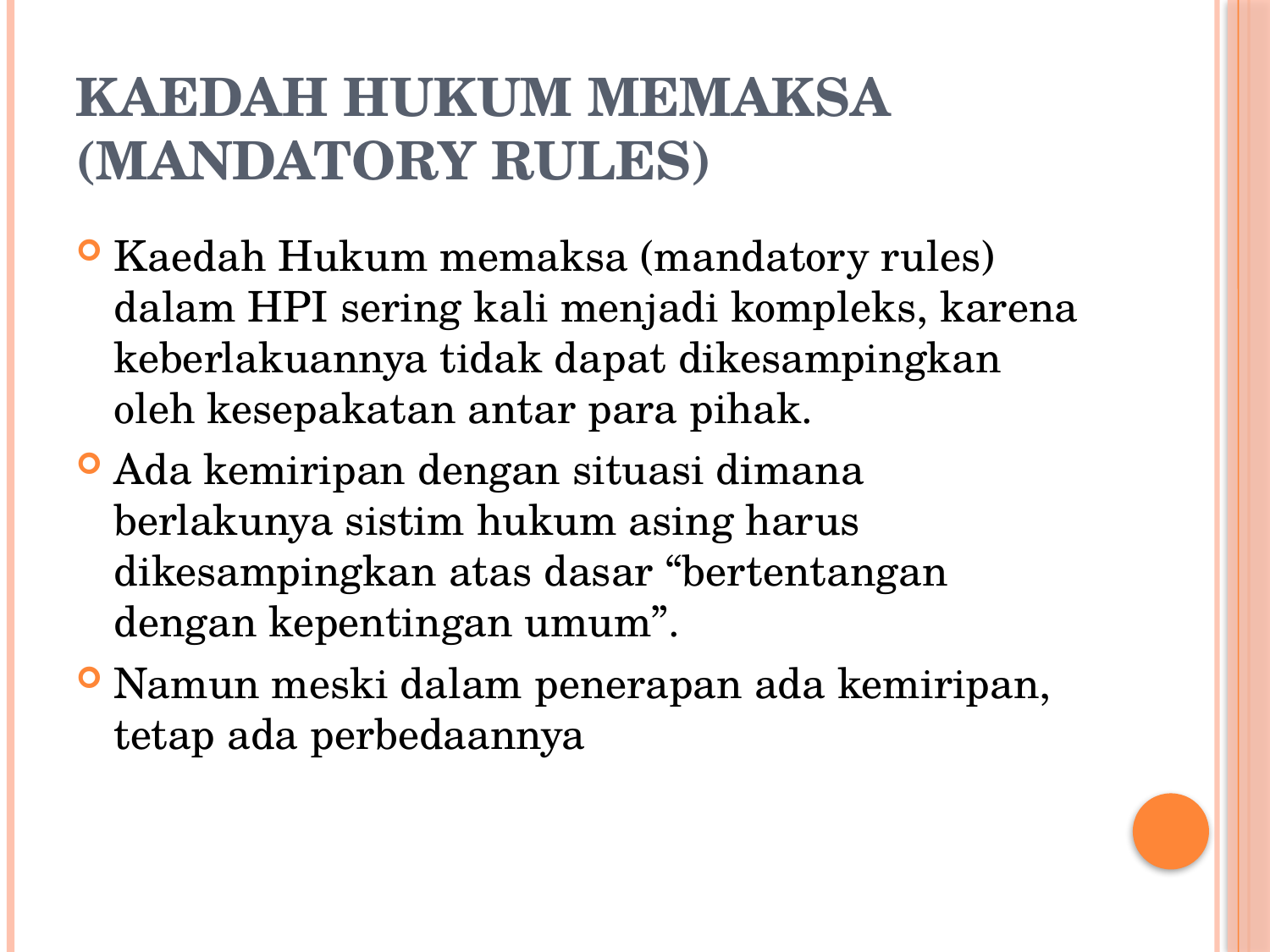

# KAEDAH HUKUM MEMAKSA (MANDATORY RULES)
Kaedah Hukum memaksa (mandatory rules) dalam HPI sering kali menjadi kompleks, karena keberlakuannya tidak dapat dikesampingkan oleh kesepakatan antar para pihak.
Ada kemiripan dengan situasi dimana berlakunya sistim hukum asing harus dikesampingkan atas dasar “bertentangan dengan kepentingan umum”.
Namun meski dalam penerapan ada kemiripan, tetap ada perbedaannya